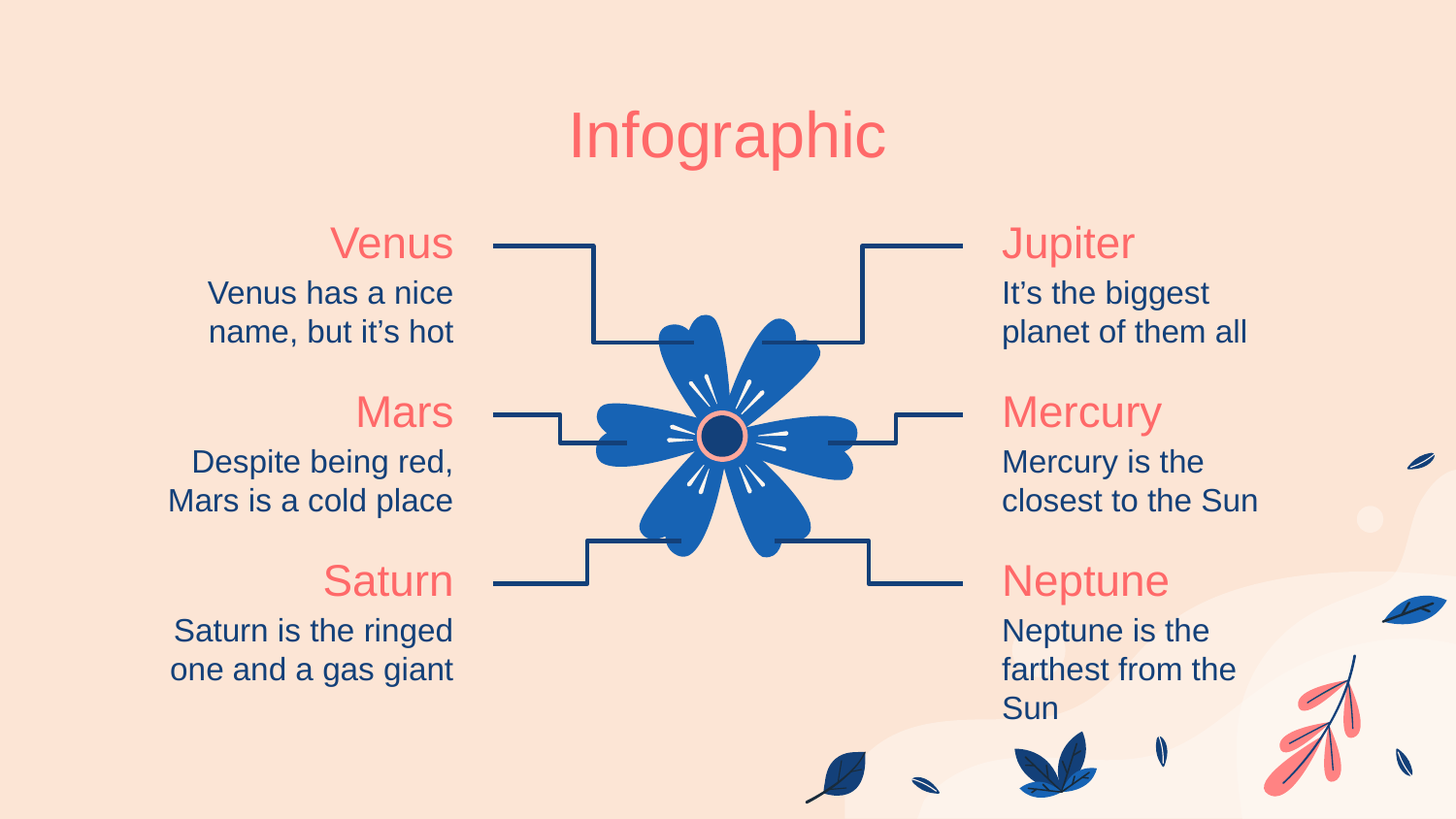

# Infographic
Venus
Jupiter
Venus has a nice name, but it’s hot
It’s the biggest planet of them all

Mercury
Mars
Mercury is the closest to the Sun
Despite being red, Mars is a cold place
Neptune
Saturn
Neptune is the farthest from the Sun
Saturn is the ringed one and a gas giant